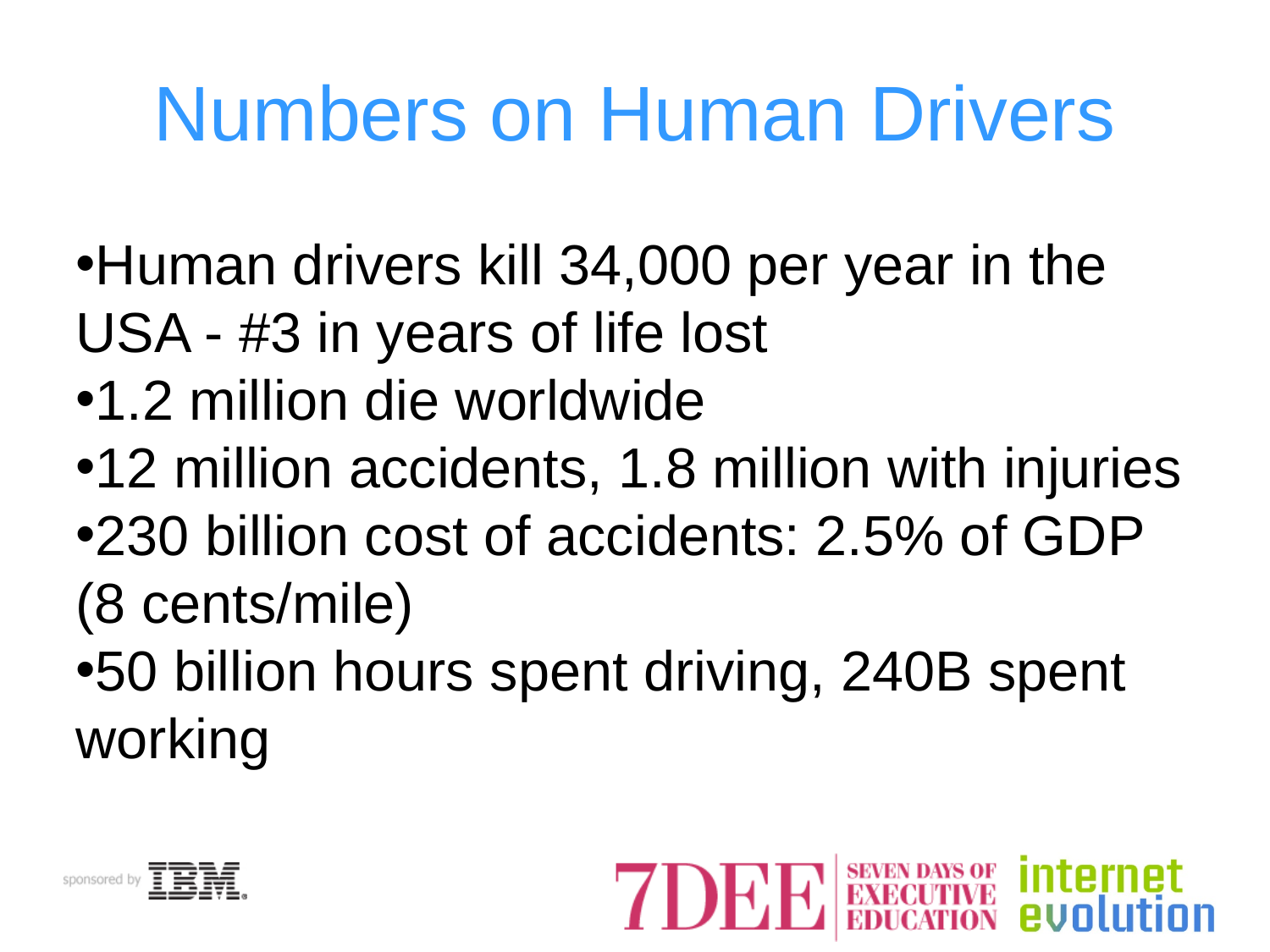

# Numbers on Human Drivers
Human drivers kill 34,000 per year in the USA - #3 in years of life lost
1.2 million die worldwide
12 million accidents, 1.8 million with injuries
230 billion cost of accidents: 2.5% of GDP (8 cents/mile)
50 billion hours spent driving, 240B spent working